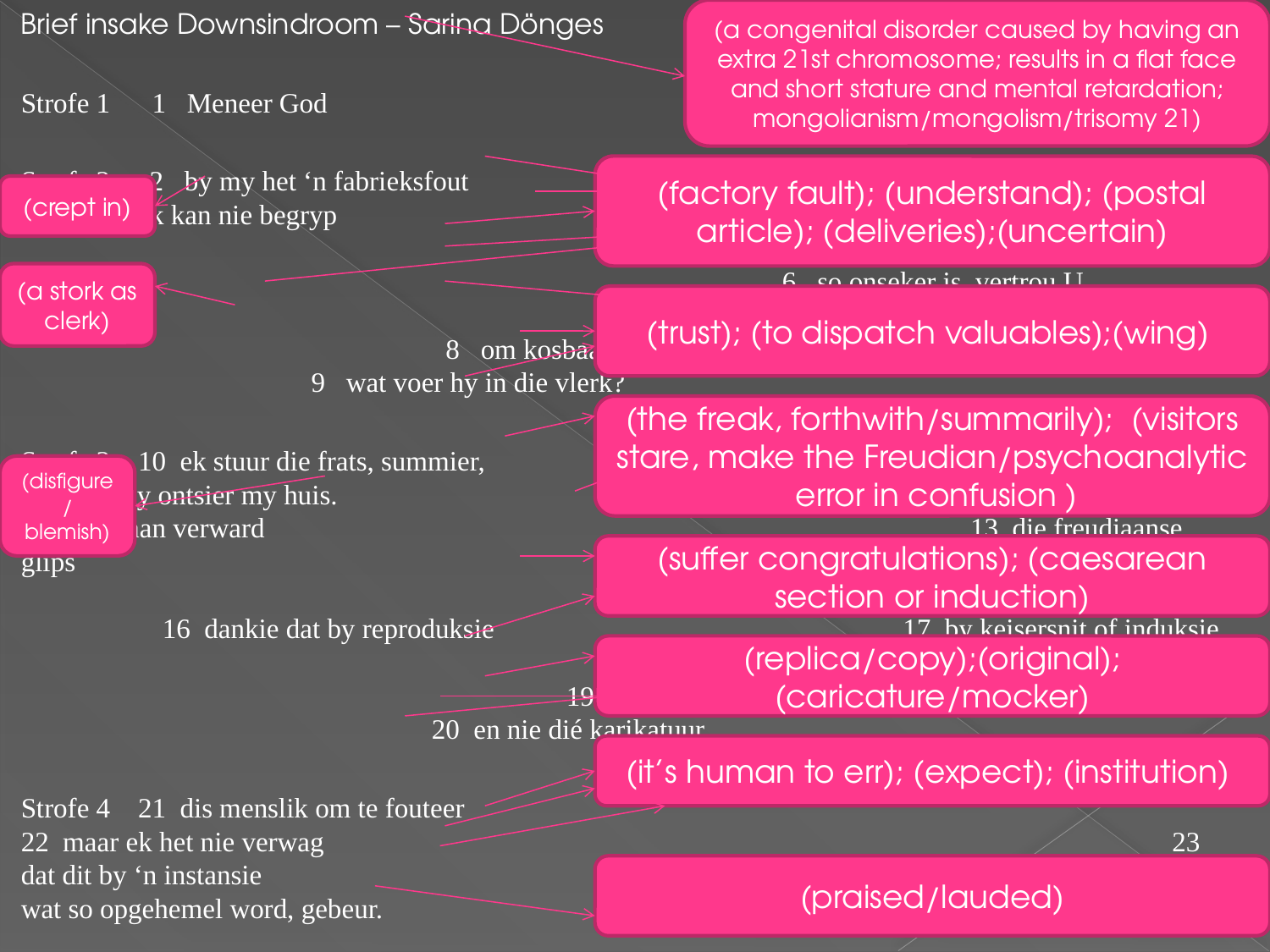

Brief insake Downsindroom – Sarina Dönges

Strofe 1      1   Meneer God

Strofe 2     2   by my het ‘n fabrieksfout                                                         	                          	   3   ingesluip. ek kan nie begryp                                                     	                 	   4   in hierdie tyd waar pos-                                                     	                    	                          	   5   stukke en aflewerings                                              	                        	                              	   6   so onseker is, vertrou U                                             	                   	                              	   7   ‘n ooievaar as klerk                                                        	                 	                            	   8   om kosbaarhede te versend:                                             	                    	                           	   9   wat voer hy in die vlerk?

Strofe 3    10  ek stuur die frats, summier,                                                                         	                           	 11  want hy ontsier my huis.                                                                                                  	 12  besoekers staar, begaan verward                                                                 	                          	 13  die freudiaanse glips                                                                                                         	 14  en ek verduur gelukwensings                                                                                    	 15  op papier, terwyl hul oë sê:					                	                          	 16  dankie dat by reproduksie					           	                          	 17  by keisersnit of induksie                                                                      	                            	 18  myne ‘n volmaakte replika                                                                            	                         	 19  van die oorspronklike is                                                                              	                          	 20  en nie dié karikatuur.

Strofe 4    21  dis menslik om te fouteer                                                                                                       	 22  maar ek het nie verwag                                                                                                                   	 23  dat dit by ‘n instansie                                                                                                                                	 24  wat so opgehemel word, gebeur.
(a congenital disorder caused by having an extra 21st chromosome; results in a flat face and short stature and mental retardation; mongolianism/mongolism/trisomy 21)
(factory fault); (understand); (postal article); (deliveries);(uncertain)
(crept in)
(a stork as clerk)
(trust); (to dispatch valuables);(wing)
(the freak, forthwith/summarily);  (visitors stare, make the Freudian/psychoanalytic  error in confusion )
(disfigure/ blemish)
(suffer congratulations); (caesarean section or induction)
(replica/copy);(original); (caricature/mocker)
(it’s human to err); (expect); (institution)
(praised/lauded)